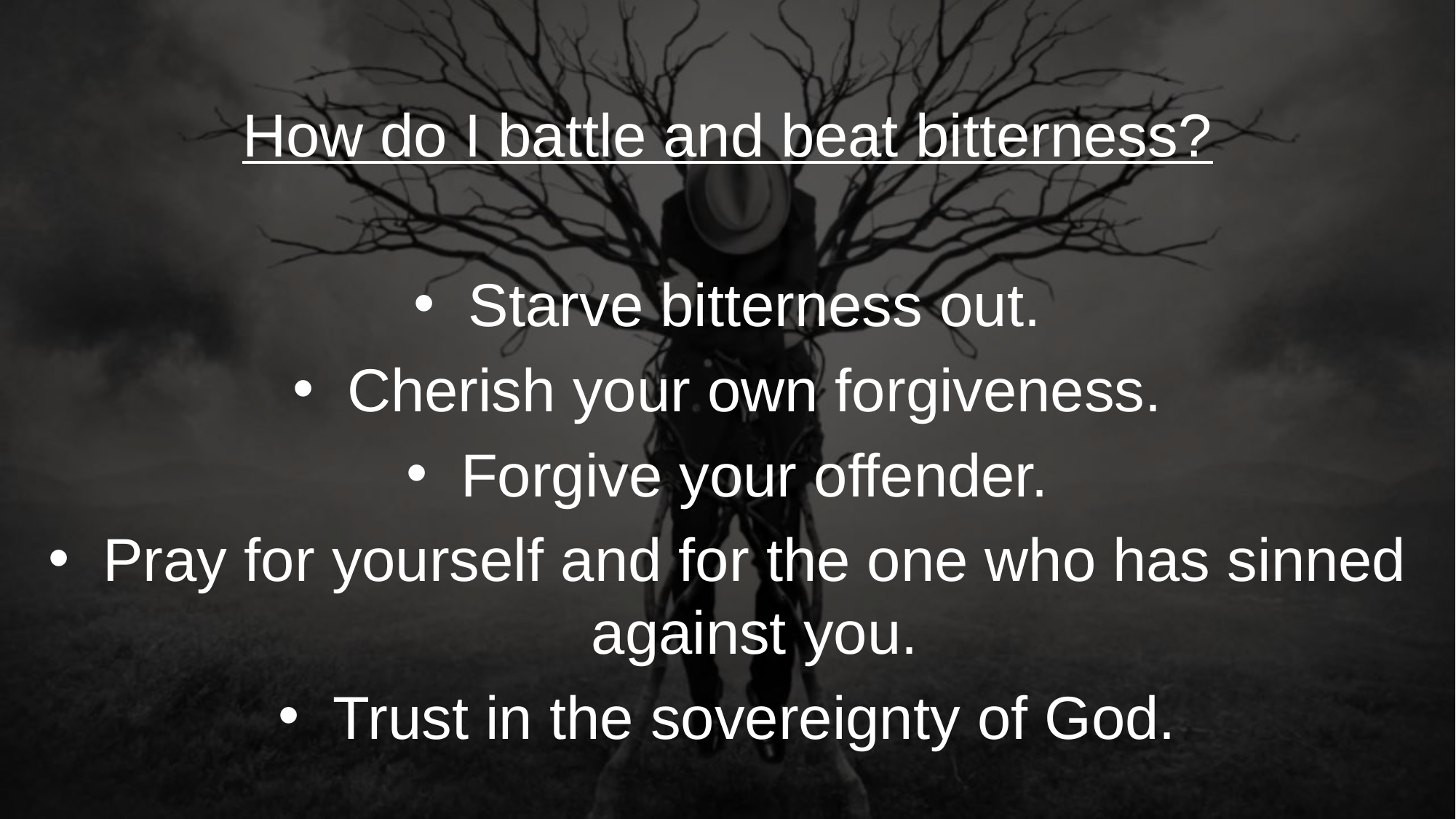

How do I battle and beat bitterness?

Starve bitterness out.
Cherish your own forgiveness.
Forgive your offender.
Pray for yourself and for the one who has sinned against you.
Trust in the sovereignty of God.